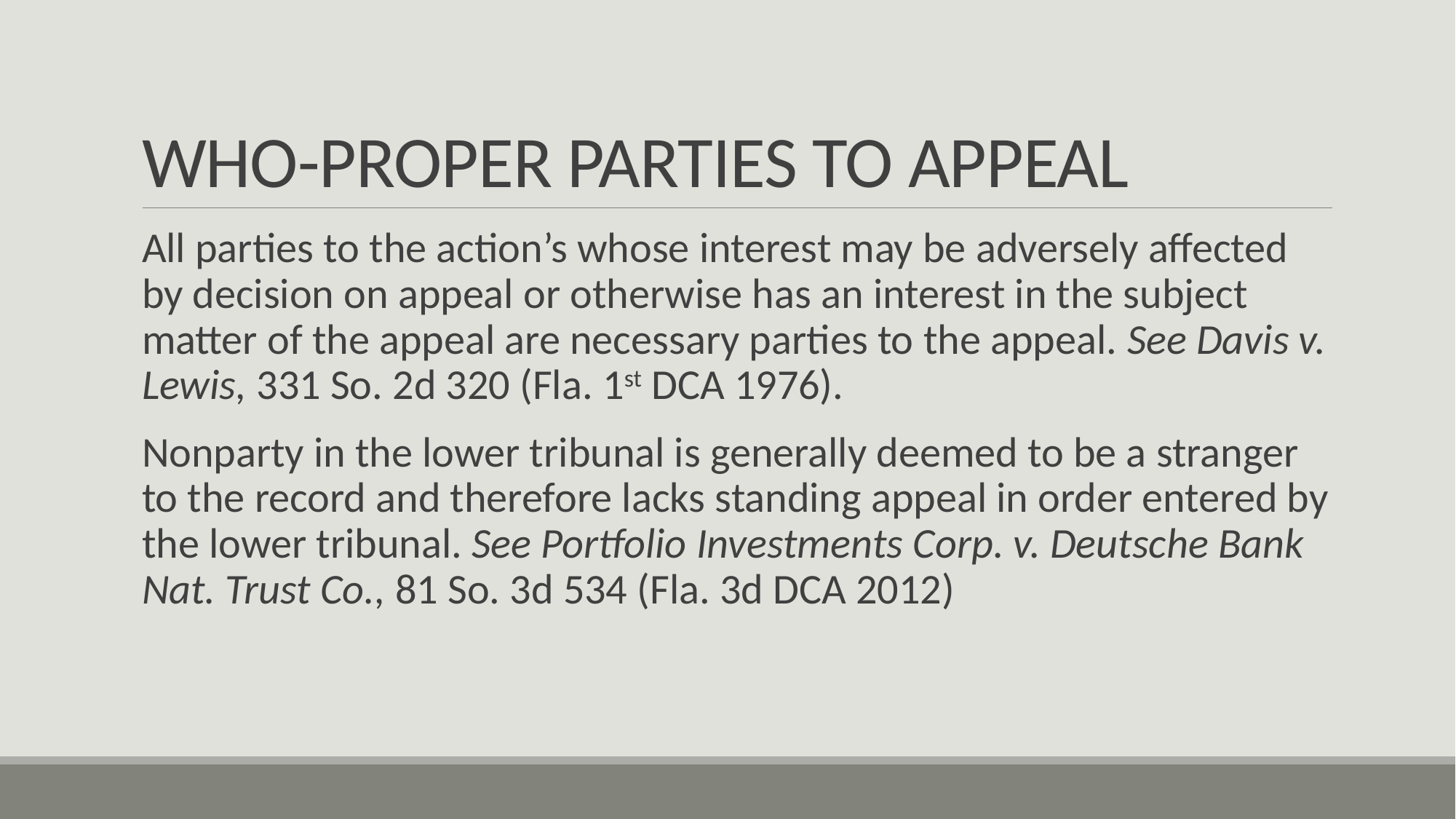

# WHO-PROPER PARTIES TO APPEAL
All parties to the action’s whose interest may be adversely affected by decision on appeal or otherwise has an interest in the subject matter of the appeal are necessary parties to the appeal. See Davis v. Lewis, 331 So. 2d 320 (Fla. 1st DCA 1976).
Nonparty in the lower tribunal is generally deemed to be a stranger to the record and therefore lacks standing appeal in order entered by the lower tribunal. See Portfolio Investments Corp. v. Deutsche Bank Nat. Trust Co., 81 So. 3d 534 (Fla. 3d DCA 2012)